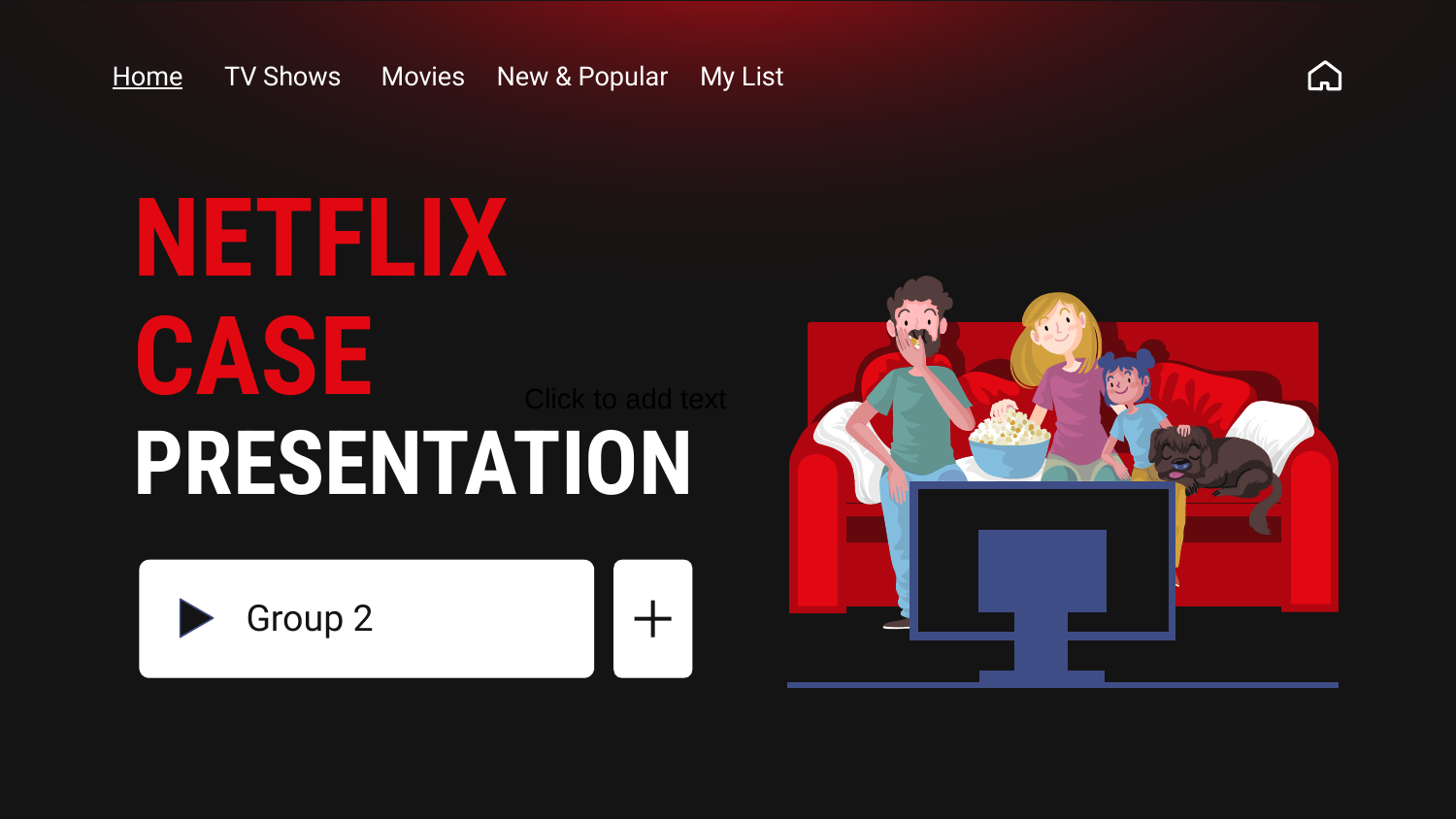

TV Shows
New & Popular
Home
Movies
My List

# NETFLIX CASE PRESENTATION

Click to add text
Group 2